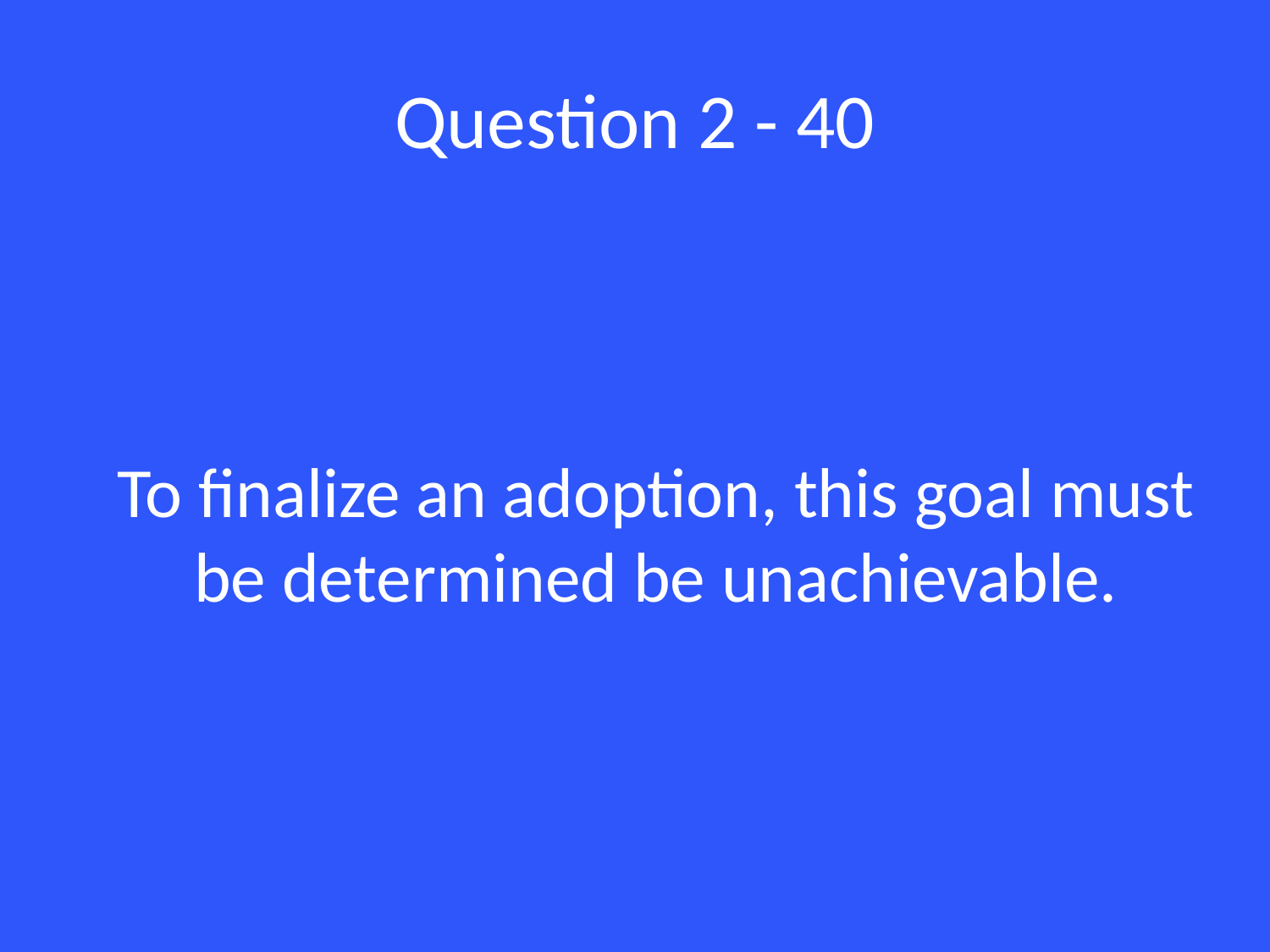

# Question 2 - 40

To finalize an adoption, this goal must be determined be unachievable.